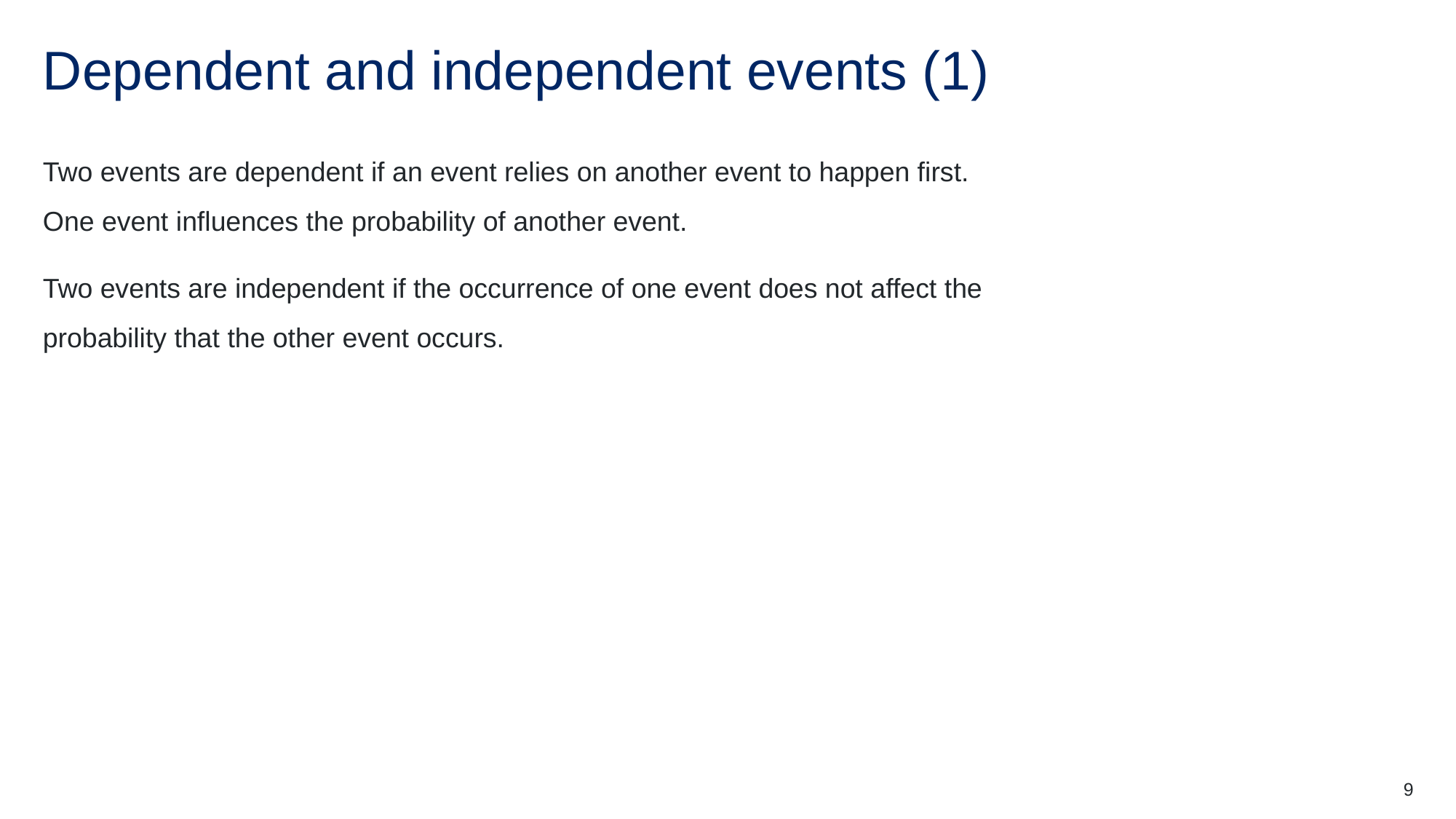

# Dependent and independent events (1)
Two events are dependent if an event relies on another event to happen first. One event influences the probability of another event.
Two events are independent if the occurrence of one event does not affect the probability that the other event occurs.
9